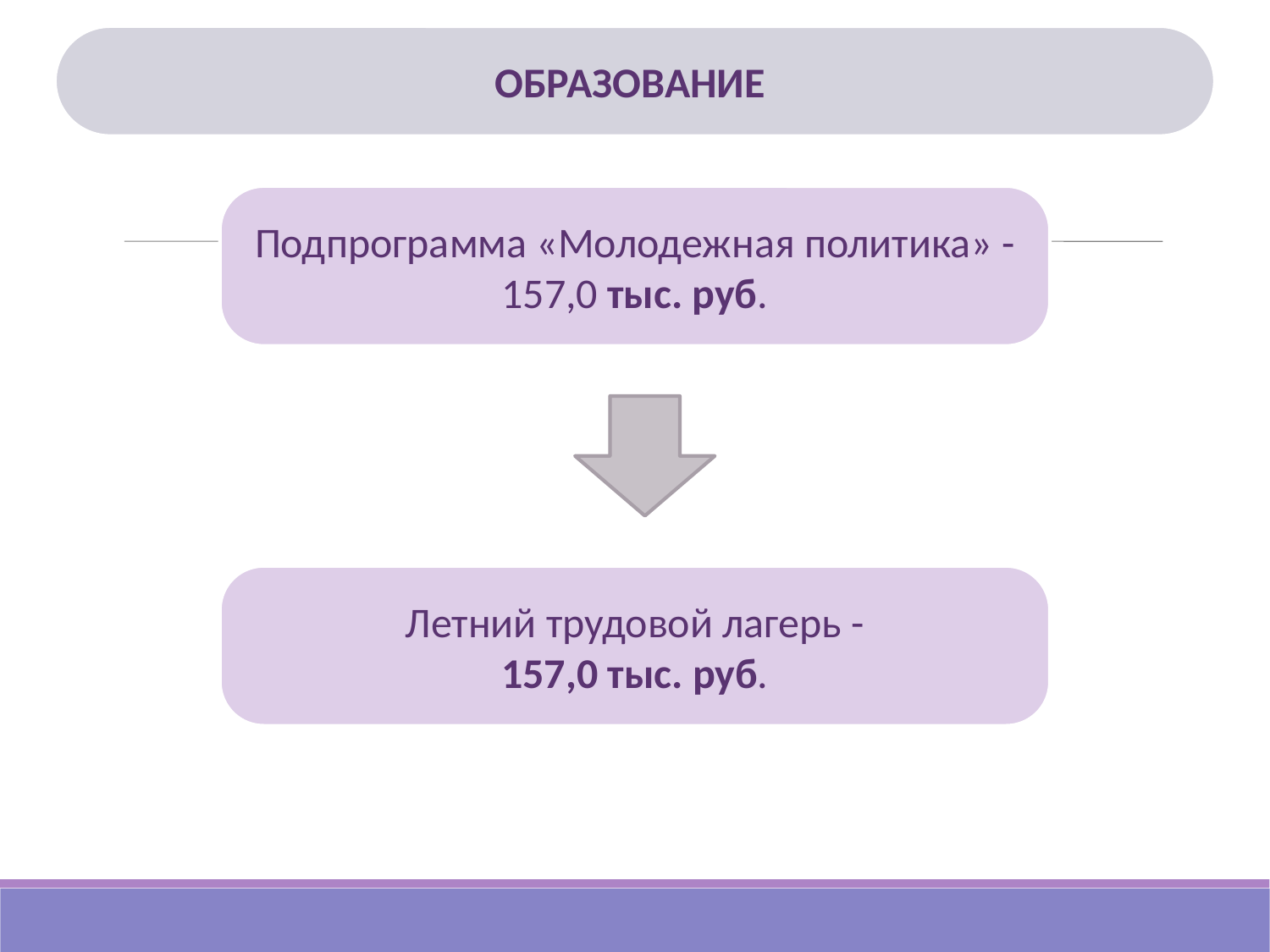

ОБРАЗОВАНИЕ
Подпрограмма «Молодежная политика» - 157,0 тыс. руб.

Летний трудовой лагерь -
157,0 тыс. руб.